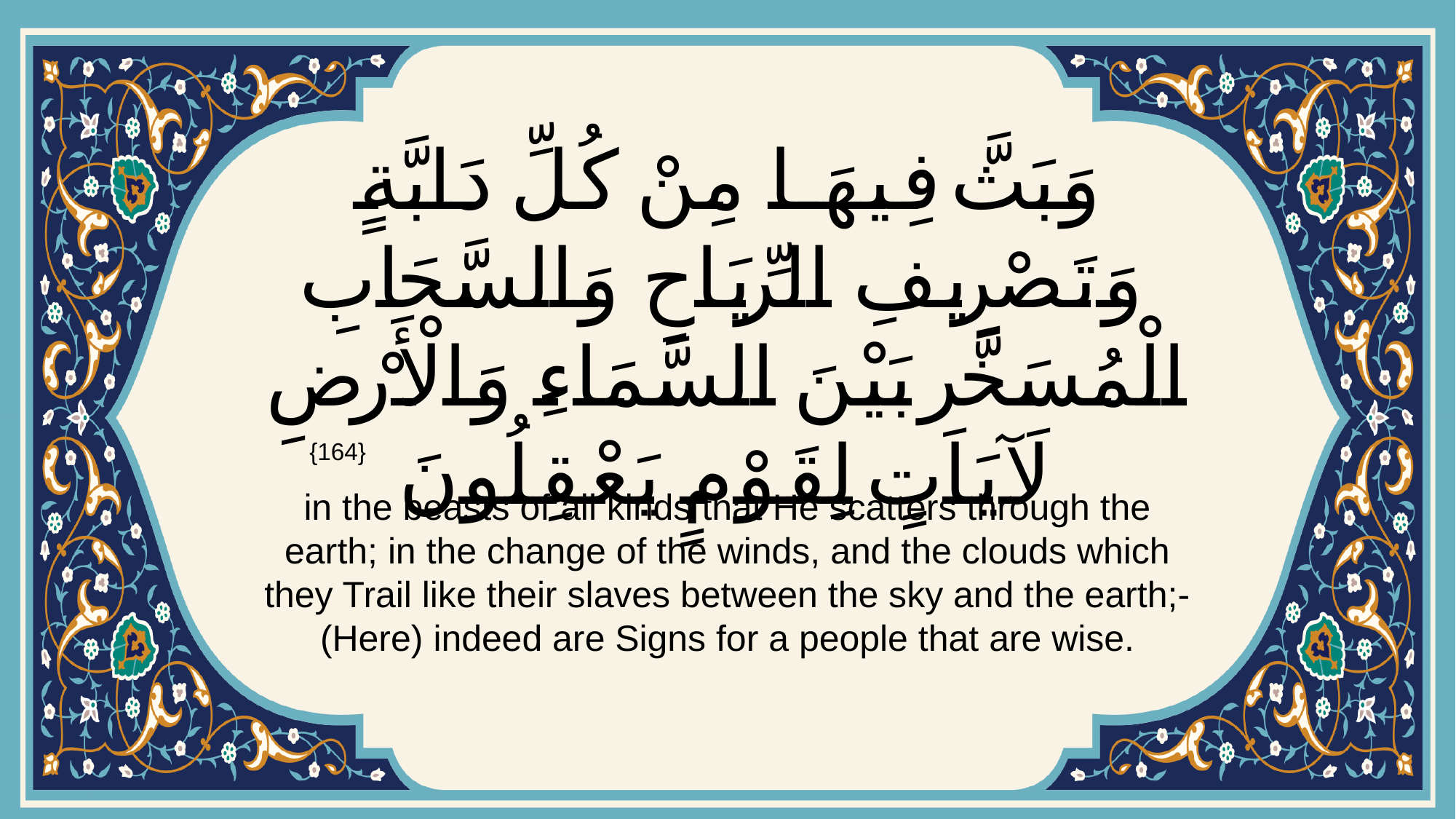

# وَبَثَّ فِيهَا مِنْ كُلِّ دَابَّةٍ وَتَصْرِيفِ الرِّيَاحِ وَالسَّحَابِ الْمُسَخَّرِ بَيْنَ السَّمَاءِ وَالْأَرْضِ لَآيَاتٍ لِقَوْمٍ يَعْقِلُونَ
{164}
in the beasts of all kinds that He scatters through the earth; in the change of the winds, and the clouds which they Trail like their slaves between the sky and the earth;- (Here) indeed are Signs for a people that are wise.